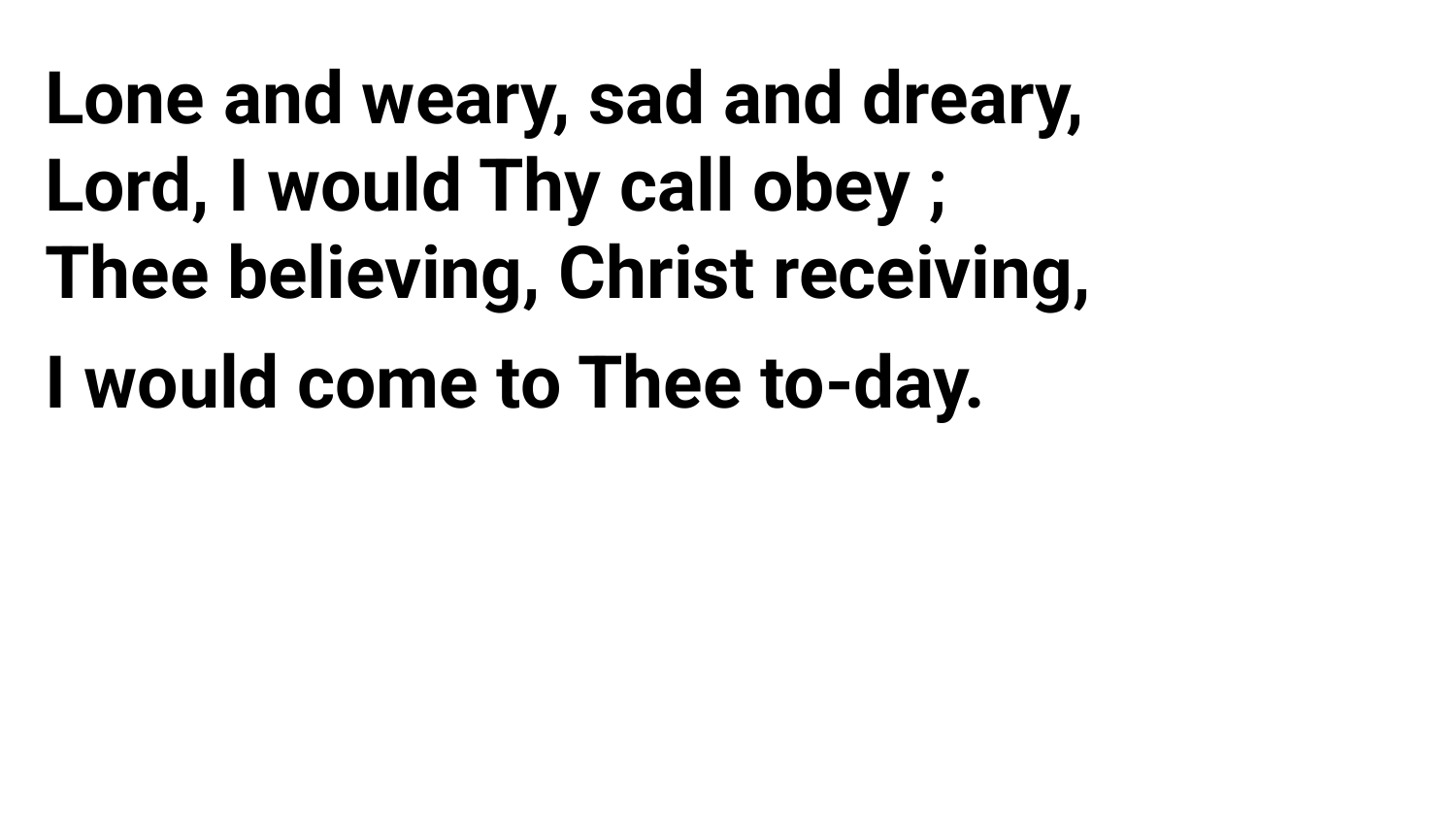

Lone and weary, sad and dreary,
Lord, I would Thy call obey ;
Thee believing, Christ receiving,
I would come to Thee to-day.